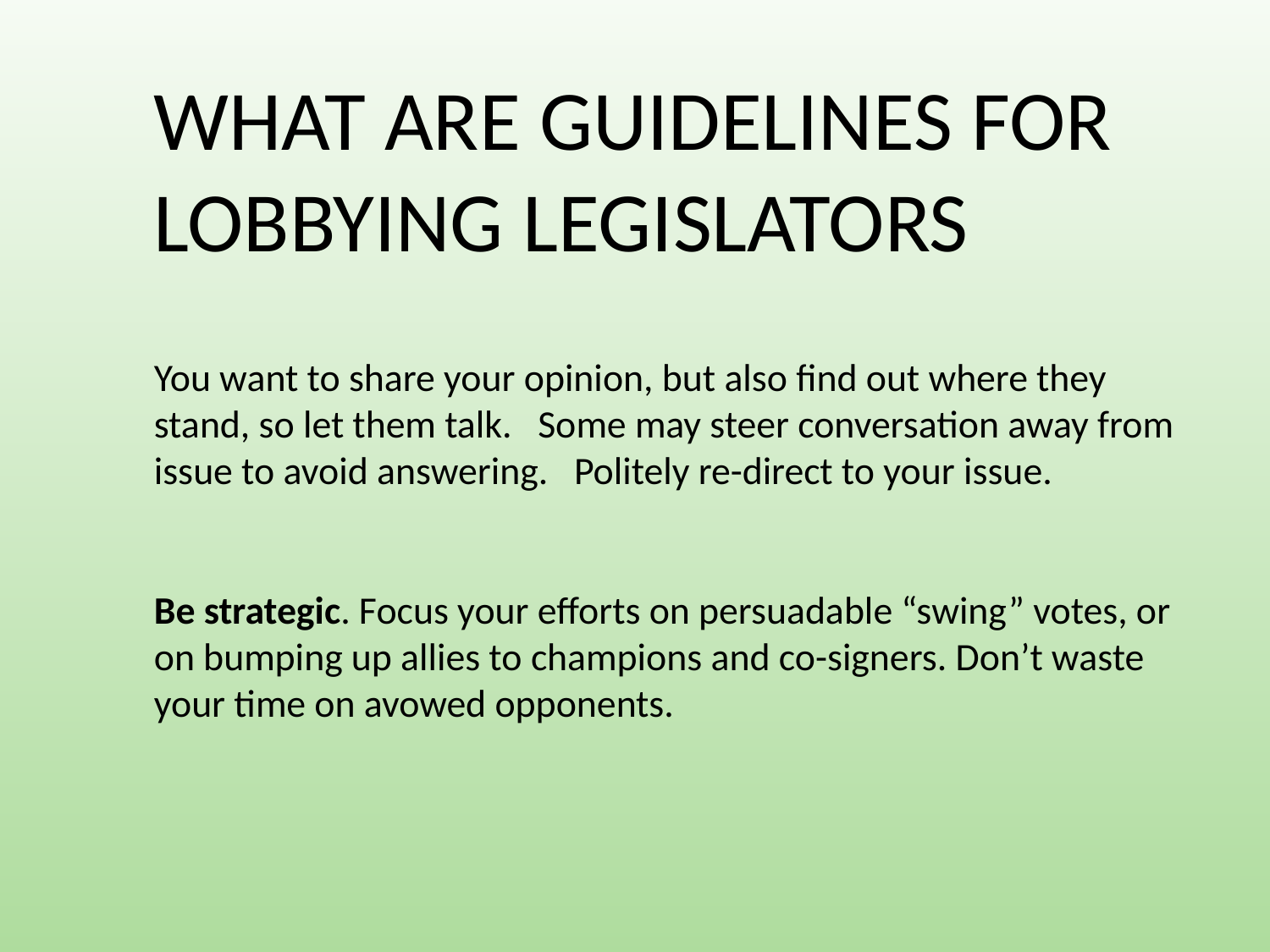

WHAT ARE GUIDELINES FOR LOBBYING LEGISLATORS

You want to share your opinion, but also find out where they stand, so let them talk.   Some may steer conversation away from issue to avoid answering.   Politely re-direct to your issue.

Be strategic. Focus your eﬀorts on persuadable “swing” votes, or on bumping up allies to champions and co-signers. Don’t waste your time on avowed opponents.